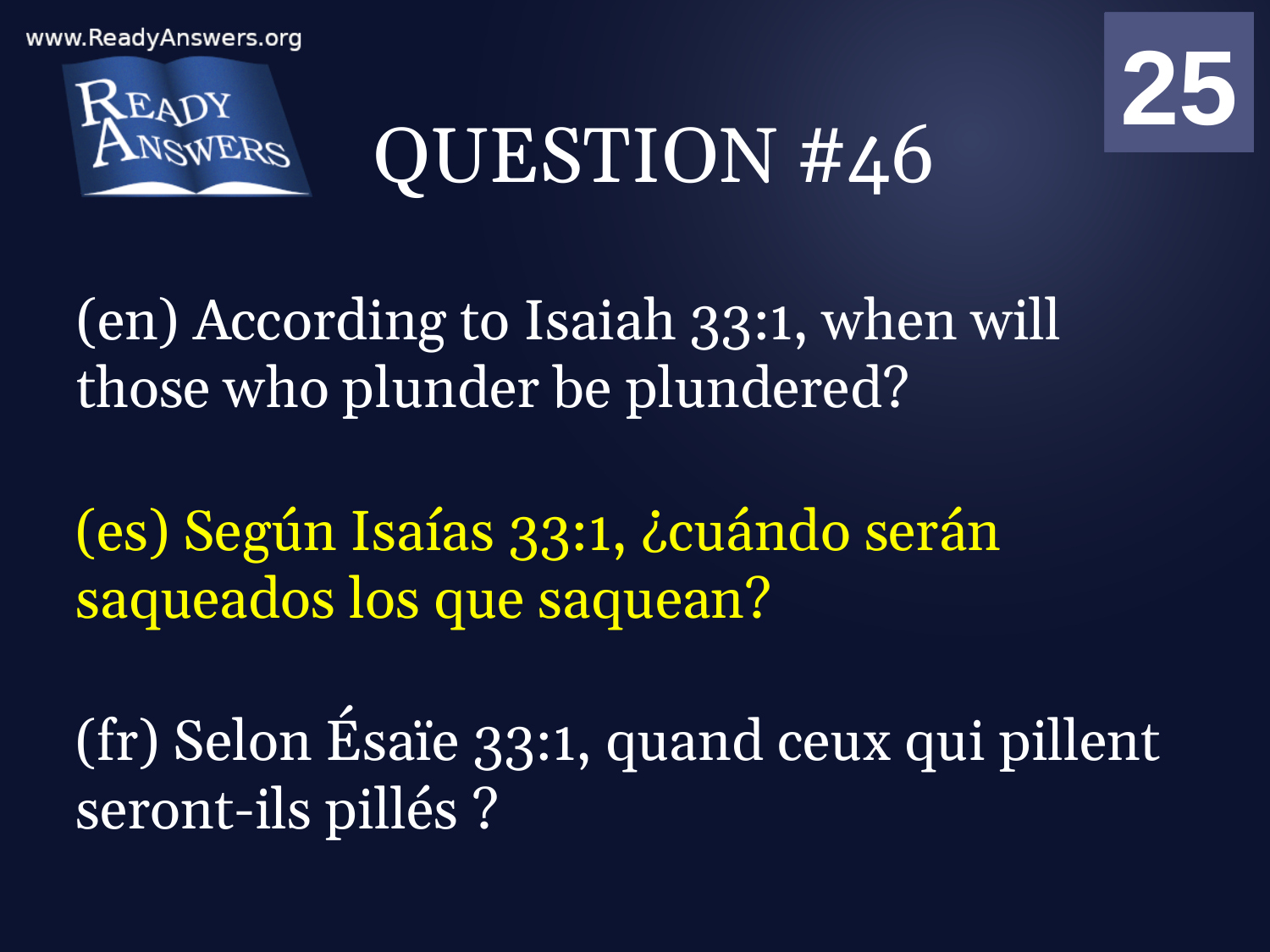

01
02
03
04
05
06
07
08
09
10
11
12
13
14
15
16
17
18
19
20
21
22
23
24
25
00
# QUESTION #46
(en) According to Isaiah 33:1, when will those who plunder be plundered?
(es) Según Isaías 33:1, ¿cuándo serán saqueados los que saquean?
(fr) Selon Ésaïe 33:1, quand ceux qui pillent seront-ils pillés ?